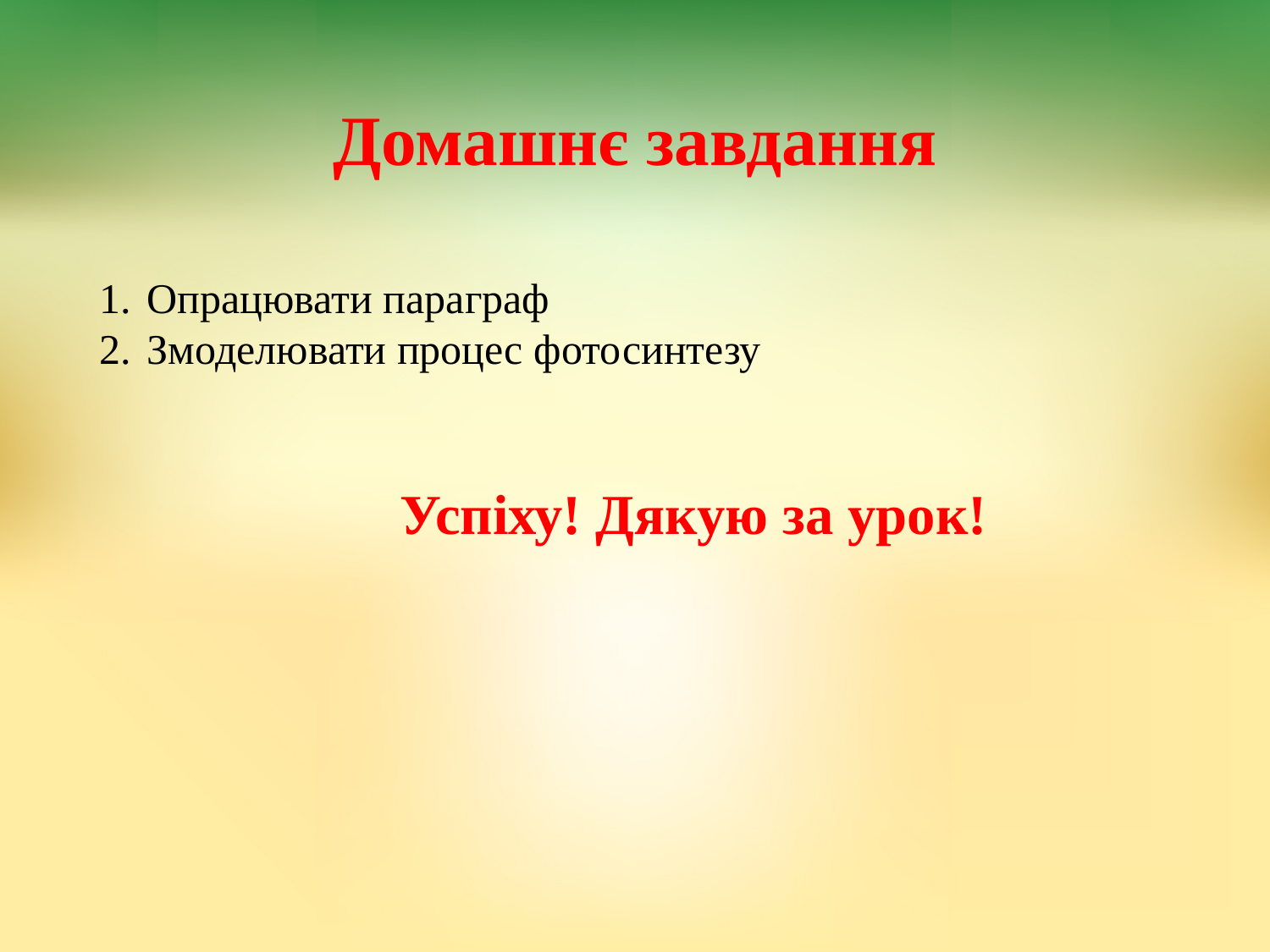

# Домашнє завдання
Опрацювати параграф
Змоделювати процес фотосинтезу
Успіху! Дякую за урок!